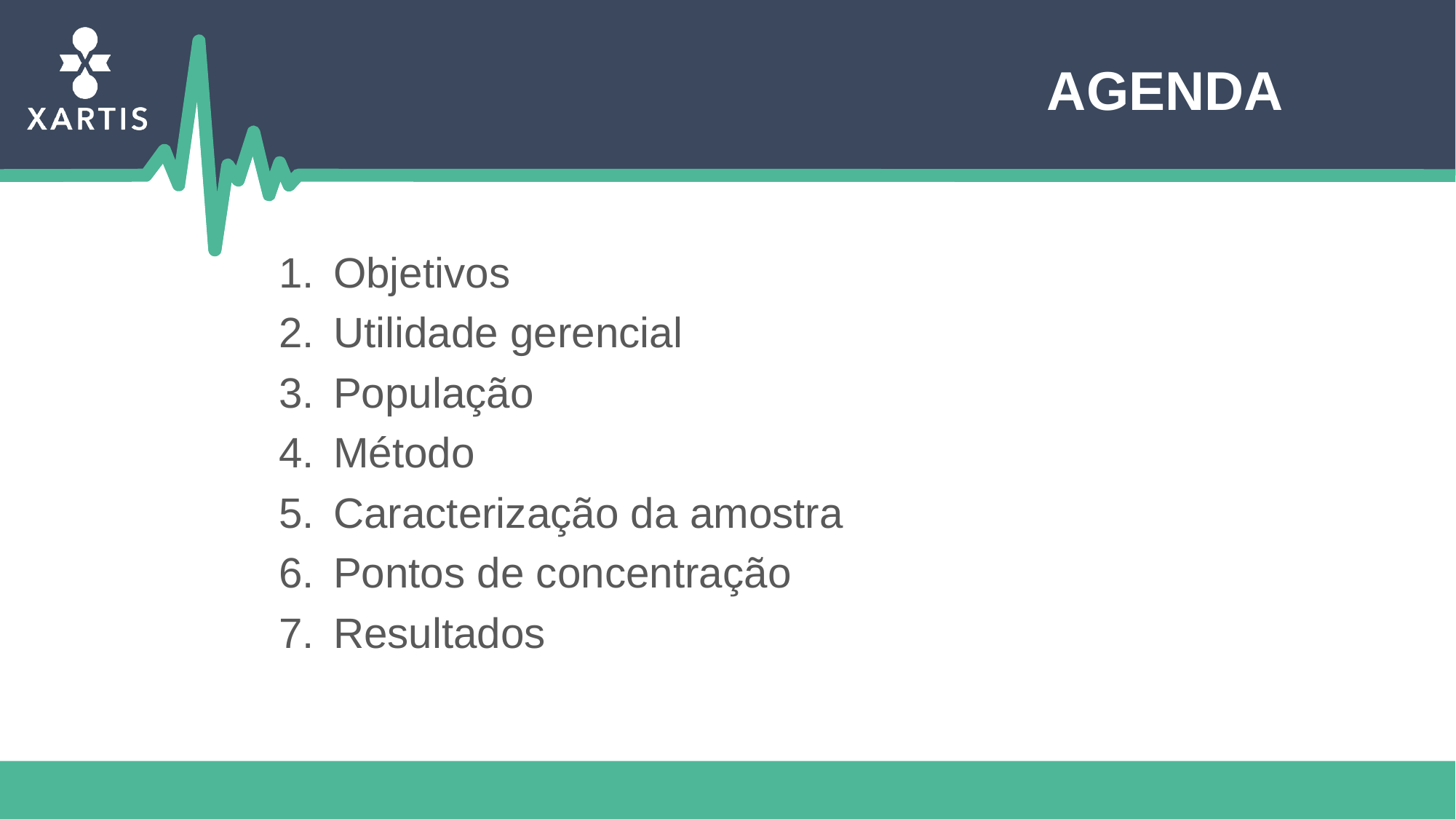

Agenda
Objetivos
Utilidade gerencial
População
Método
Caracterização da amostra
Pontos de concentração
Resultados